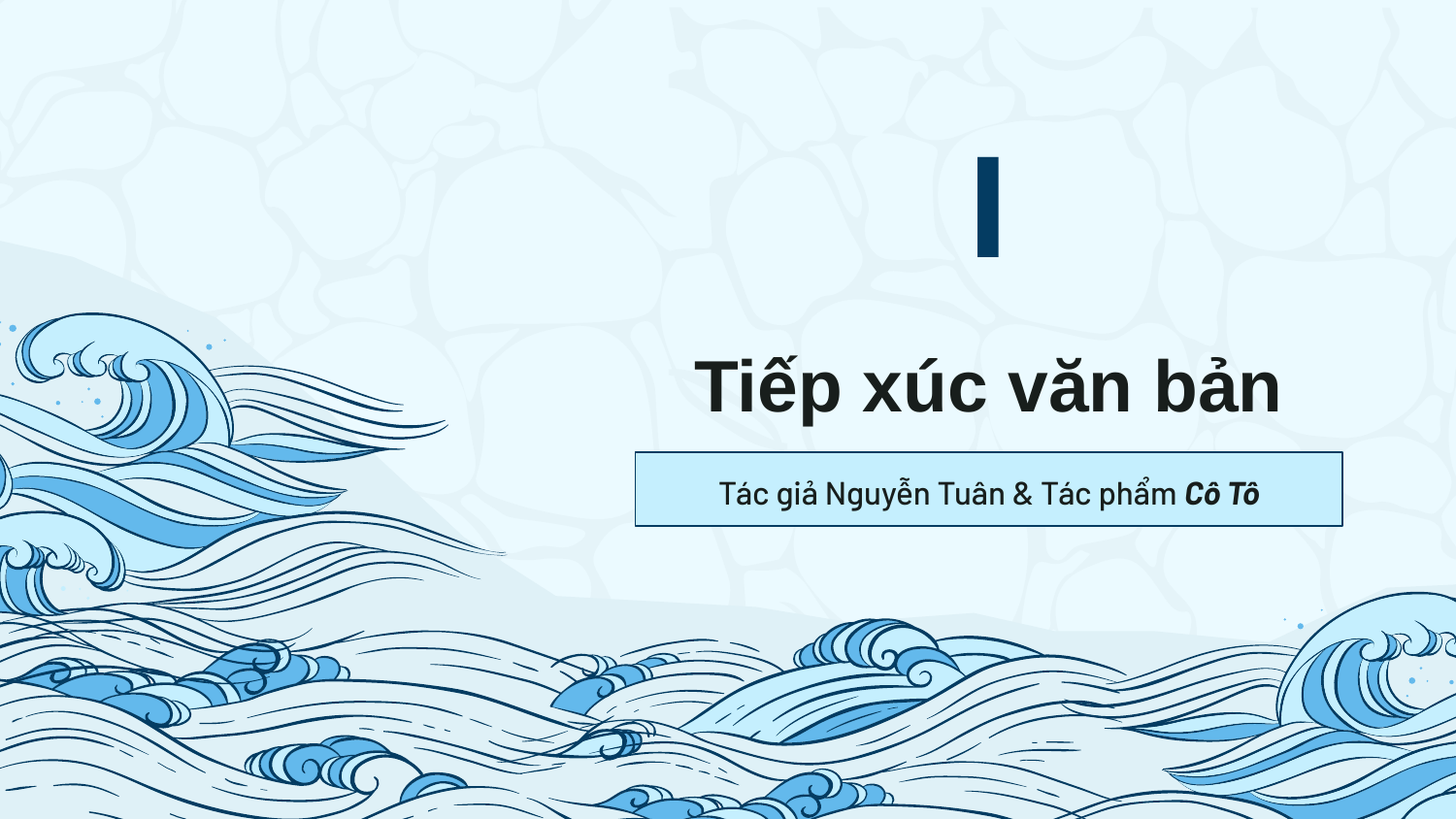

I
# Tiếp xúc văn bản
Tác giả Nguyễn Tuân & Tác phẩm Cô Tô